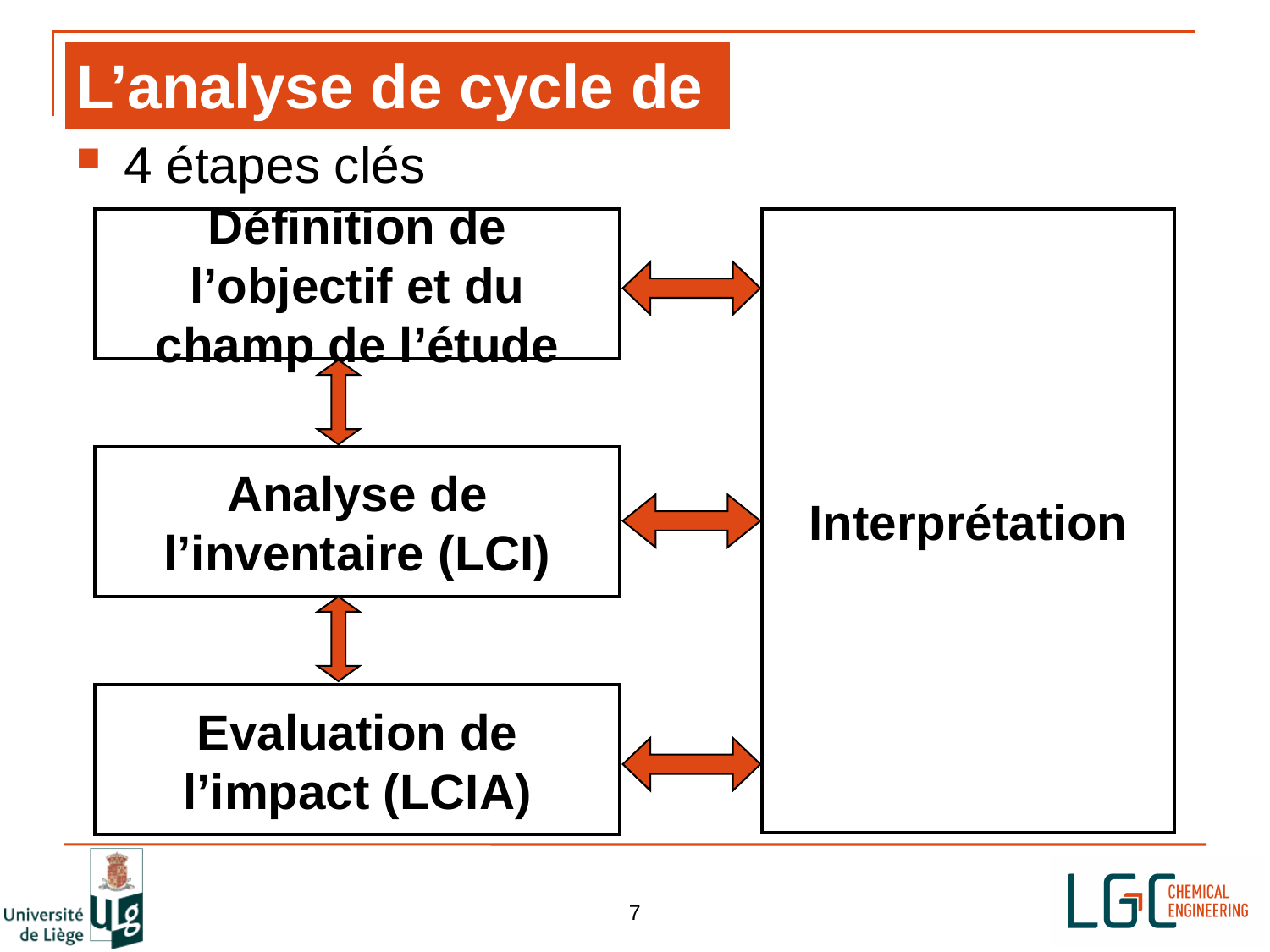

L’analyse de cycle de vie
4 étapes clés
Définition de l’objectif et du champ de l’étude
Interprétation

Analyse de l’inventaire (LCI)
Evaluation de l’impact (LCIA)
7